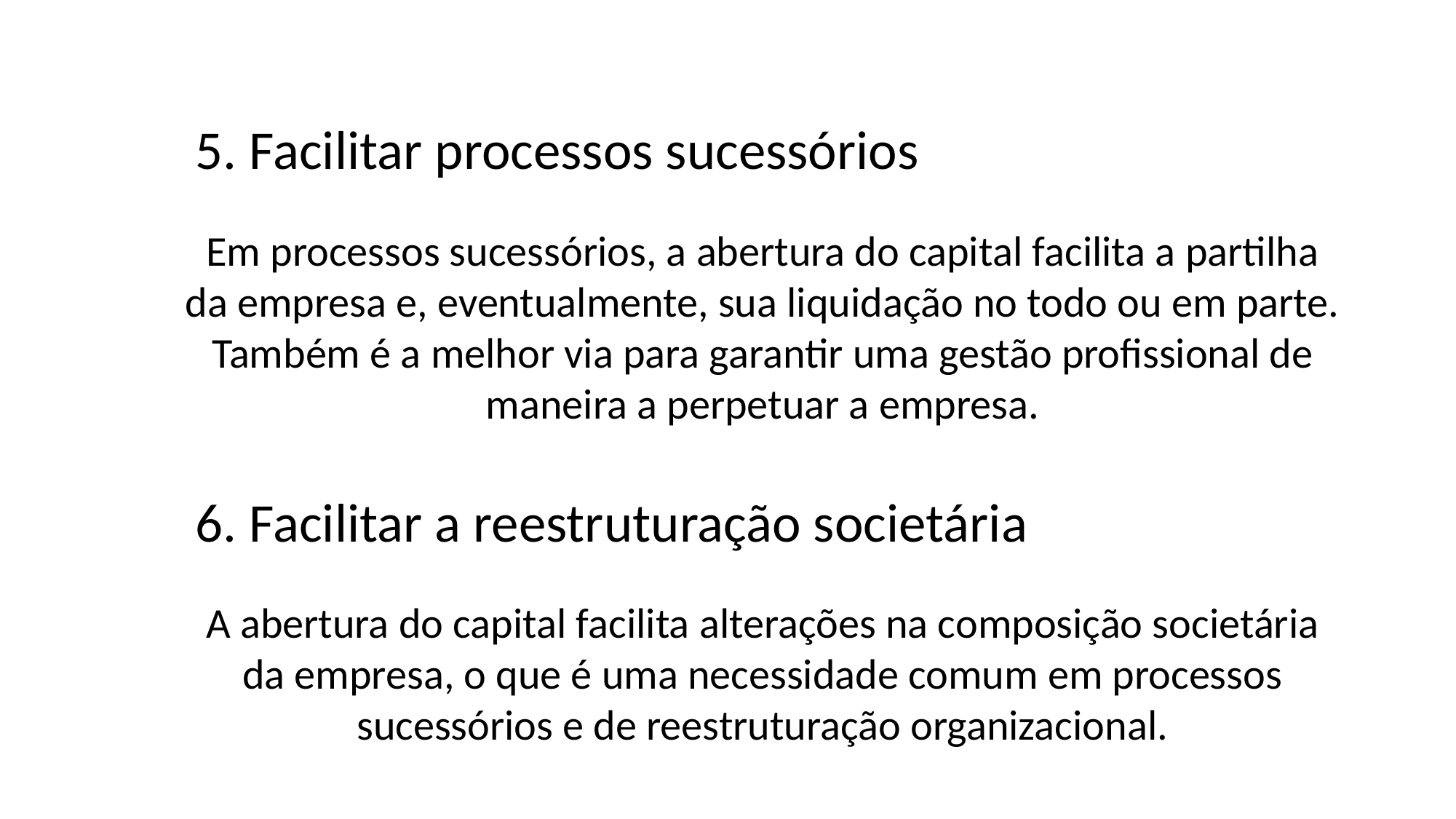

5. Facilitar processos sucessórios
Em processos sucessórios, a abertura do capital facilita a partilha da empresa e, eventualmente, sua liquidação no todo ou em parte. Também é a melhor via para garantir uma gestão profissional de maneira a perpetuar a empresa.
6. Facilitar a reestruturação societária
A abertura do capital facilita alterações na composição societária da empresa, o que é uma necessidade comum em processos sucessórios e de reestruturação organizacional.